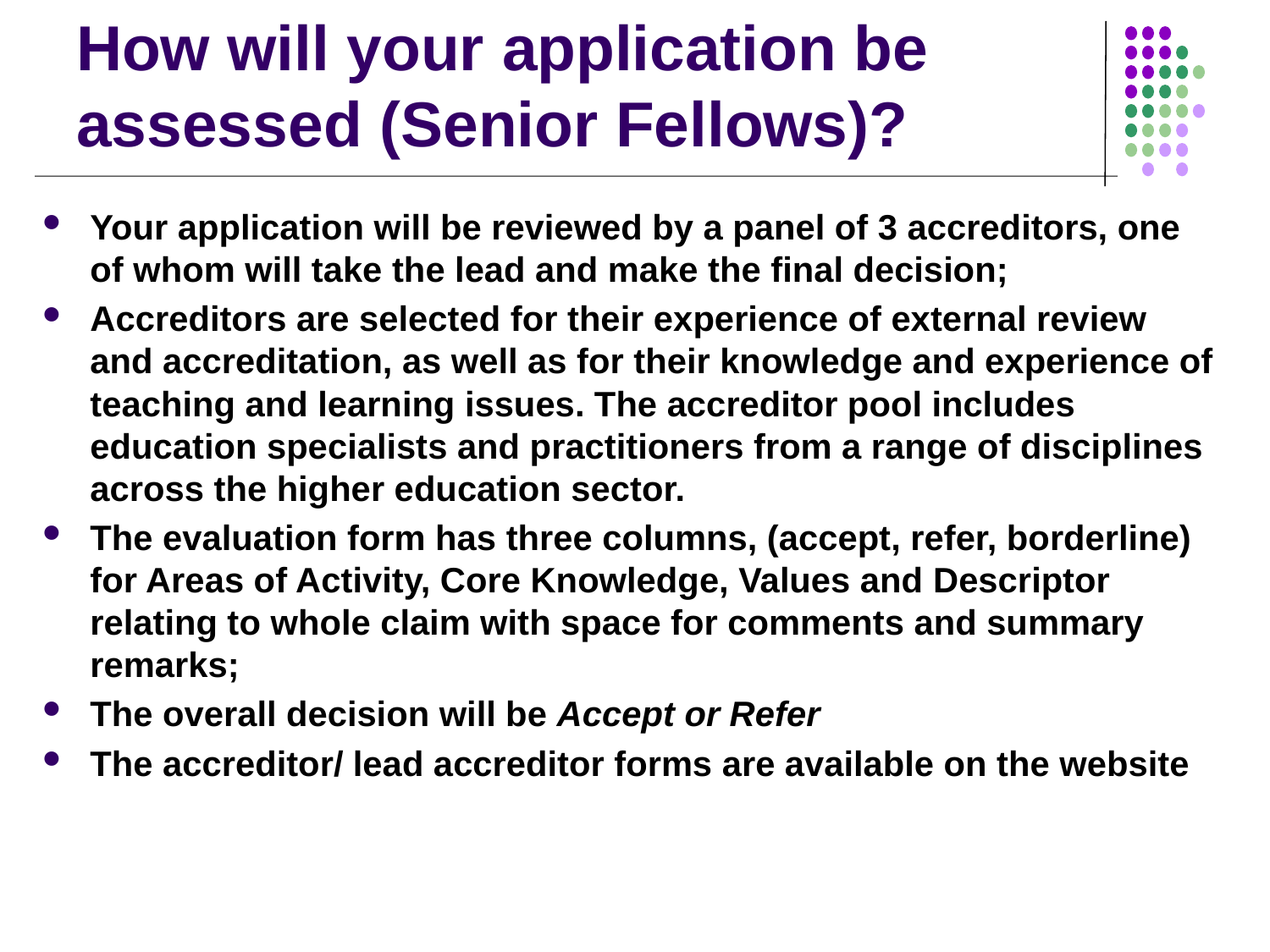

# How will your application be assessed (Senior Fellows)?
Your application will be reviewed by a panel of 3 accreditors, one of whom will take the lead and make the final decision;
Accreditors are selected for their experience of external review and accreditation, as well as for their knowledge and experience of teaching and learning issues. The accreditor pool includes education specialists and practitioners from a range of disciplines across the higher education sector.
The evaluation form has three columns, (accept, refer, borderline) for Areas of Activity, Core Knowledge, Values and Descriptor relating to whole claim with space for comments and summary remarks;
The overall decision will be Accept or Refer
The accreditor/ lead accreditor forms are available on the website